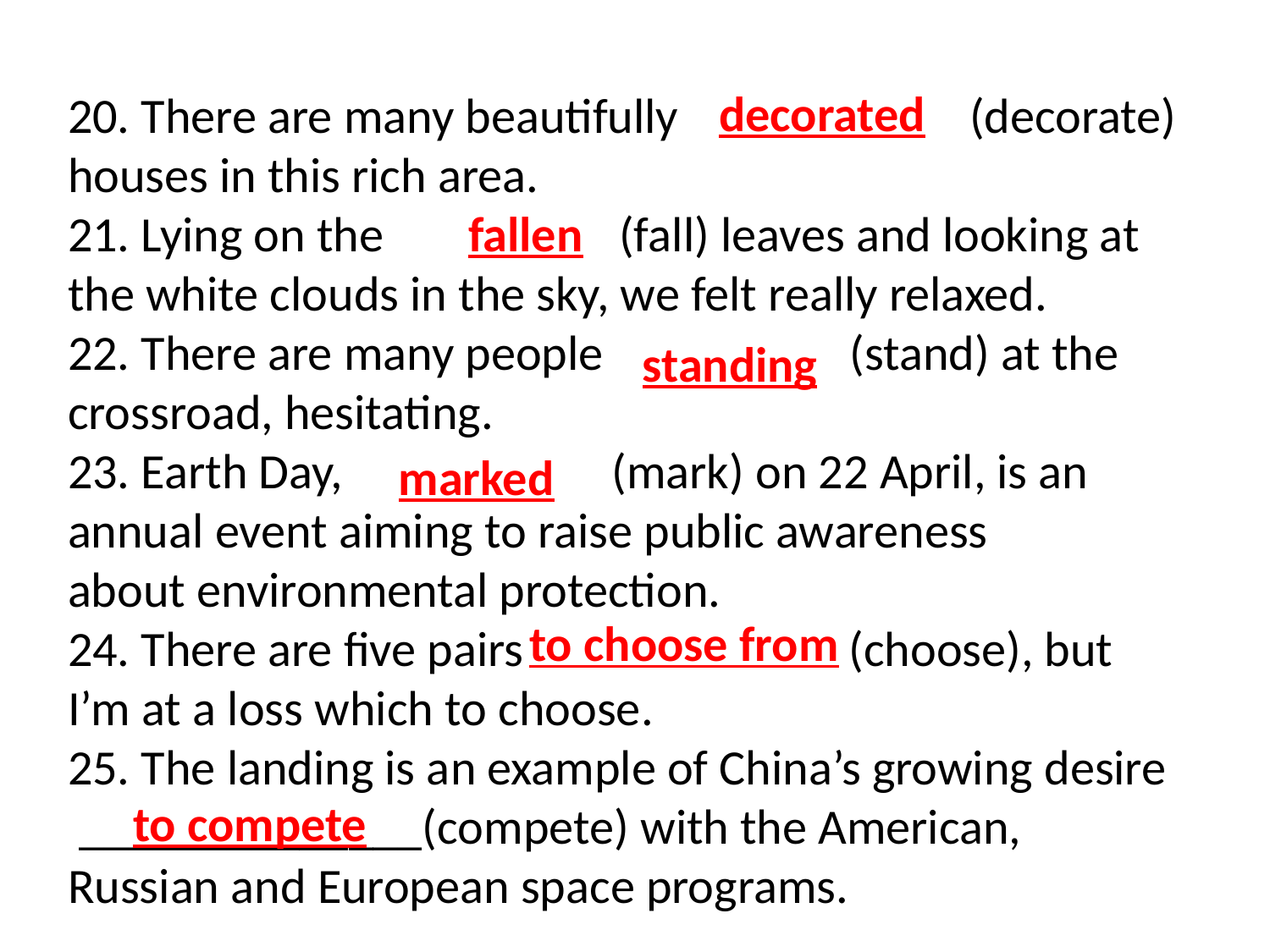

decorated
fallen
standing
marked
# 20. There are many beautifully                          (decorate) houses in this rich area.
21. Lying on the                     (fall) leaves and looking at the white clouds in the sky, we felt really relaxed.
22. There are many people                      (stand) at the crossroad, hesitating.
23. Earth Day,                        (mark) on 22 April, is an annual event aiming to raise public awareness
about environmental protection.
24. There are five pairs                             (choose), but I’m at a loss which to choose.
25. The landing is an example of China’s growing desire   ______________(compete) with the American, Russian and European space programs.

to choose from
to compete